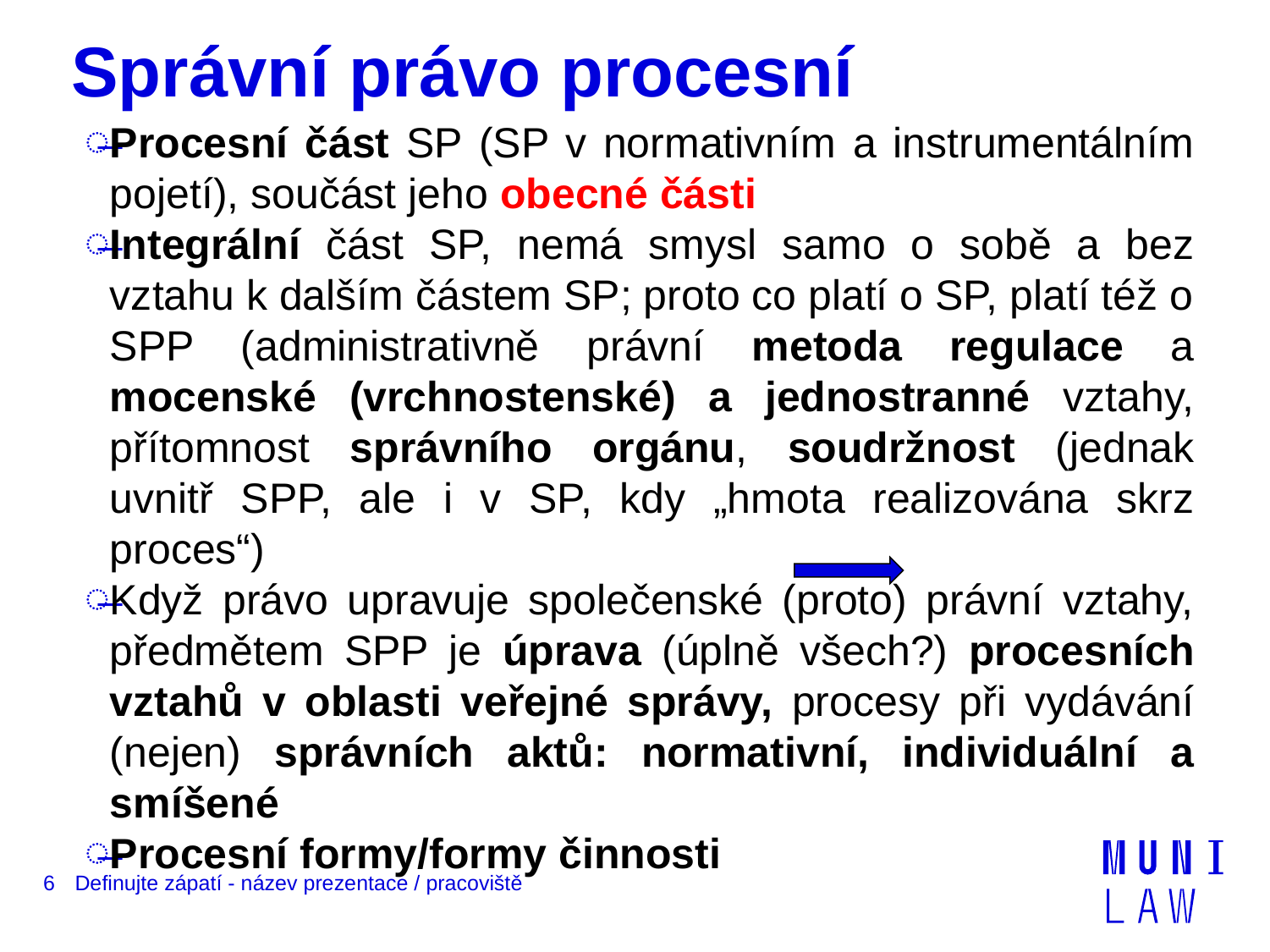

# Správní právo procesní
Procesní část SP (SP v normativním a instrumentálním pojetí), součást jeho obecné části
Integrální část SP, nemá smysl samo o sobě a bez vztahu k dalším částem SP; proto co platí o SP, platí též o SPP (administrativně právní metoda regulace a mocenské (vrchnostenské) a jednostranné vztahy, přítomnost správního orgánu, soudržnost (jednak uvnitř SPP, ale i v SP, kdy „hmota realizována skrz proces“)
Když právo upravuje společenské (proto) právní vztahy, předmětem SPP je úprava (úplně všech?) procesních vztahů v oblasti veřejné správy, procesy při vydávání (nejen) správních aktů: normativní, individuální a smíšené
Procesní formy/formy činnosti

6
Definujte zápatí - název prezentace / pracoviště